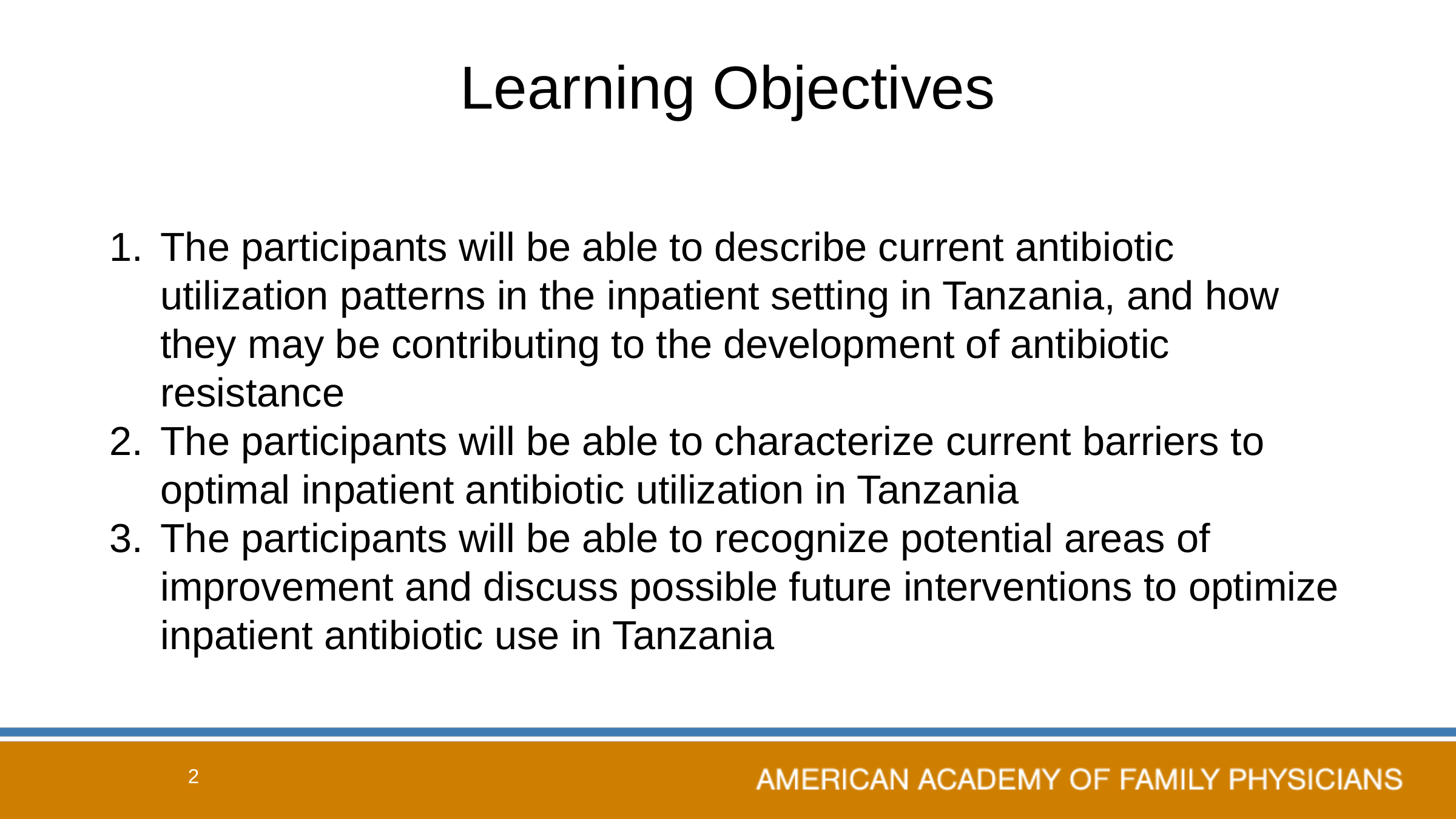

# Learning Objectives
The participants will be able to describe current antibiotic utilization patterns in the inpatient setting in Tanzania, and how they may be contributing to the development of antibiotic resistance
The participants will be able to characterize current barriers to optimal inpatient antibiotic utilization in Tanzania
The participants will be able to recognize potential areas of improvement and discuss possible future interventions to optimize inpatient antibiotic use in Tanzania

2